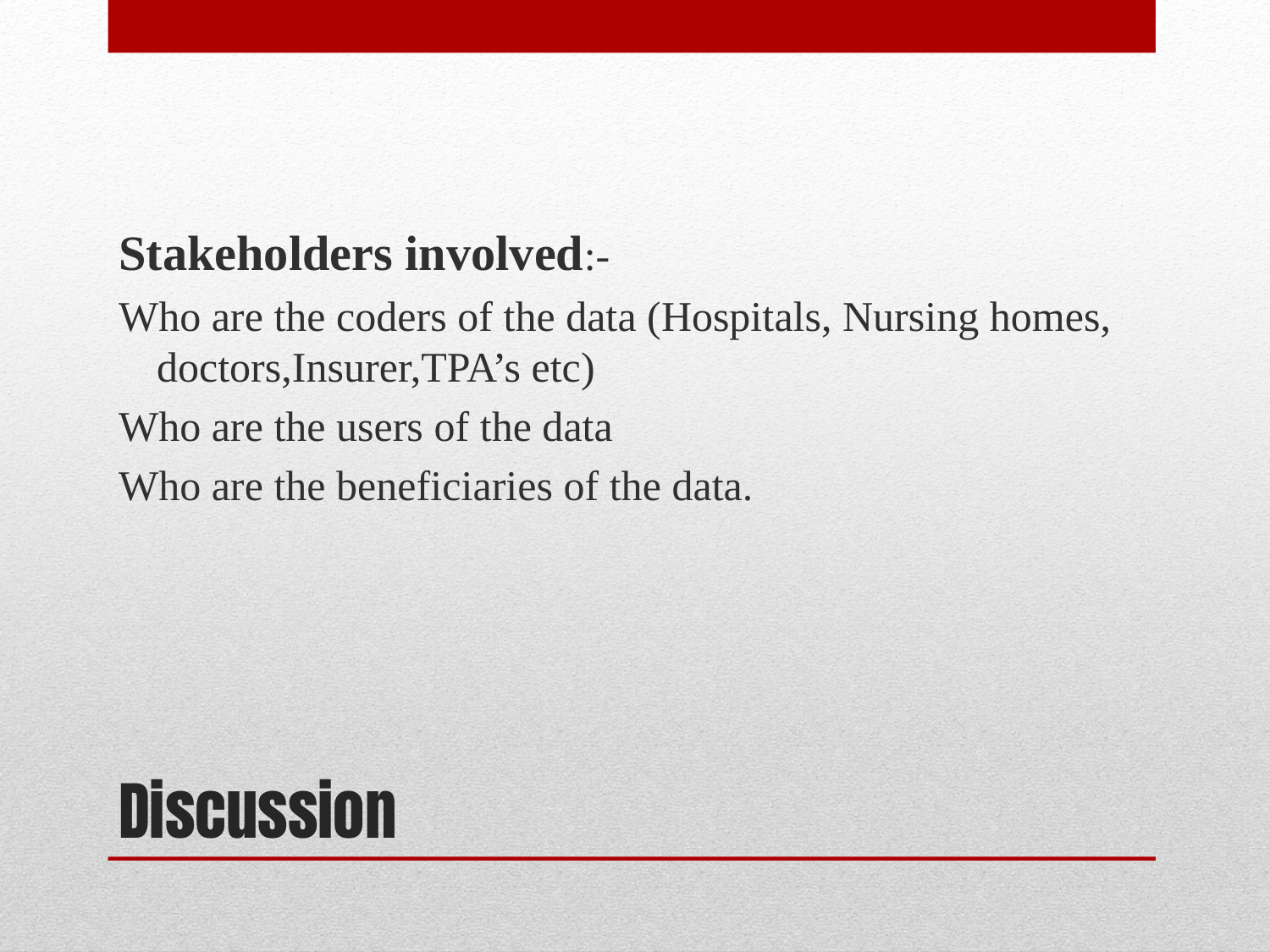

Stakeholders involved:-
Who are the coders of the data (Hospitals, Nursing homes, doctors,Insurer,TPA’s etc)
Who are the users of the data
Who are the beneficiaries of the data.
# Discussion